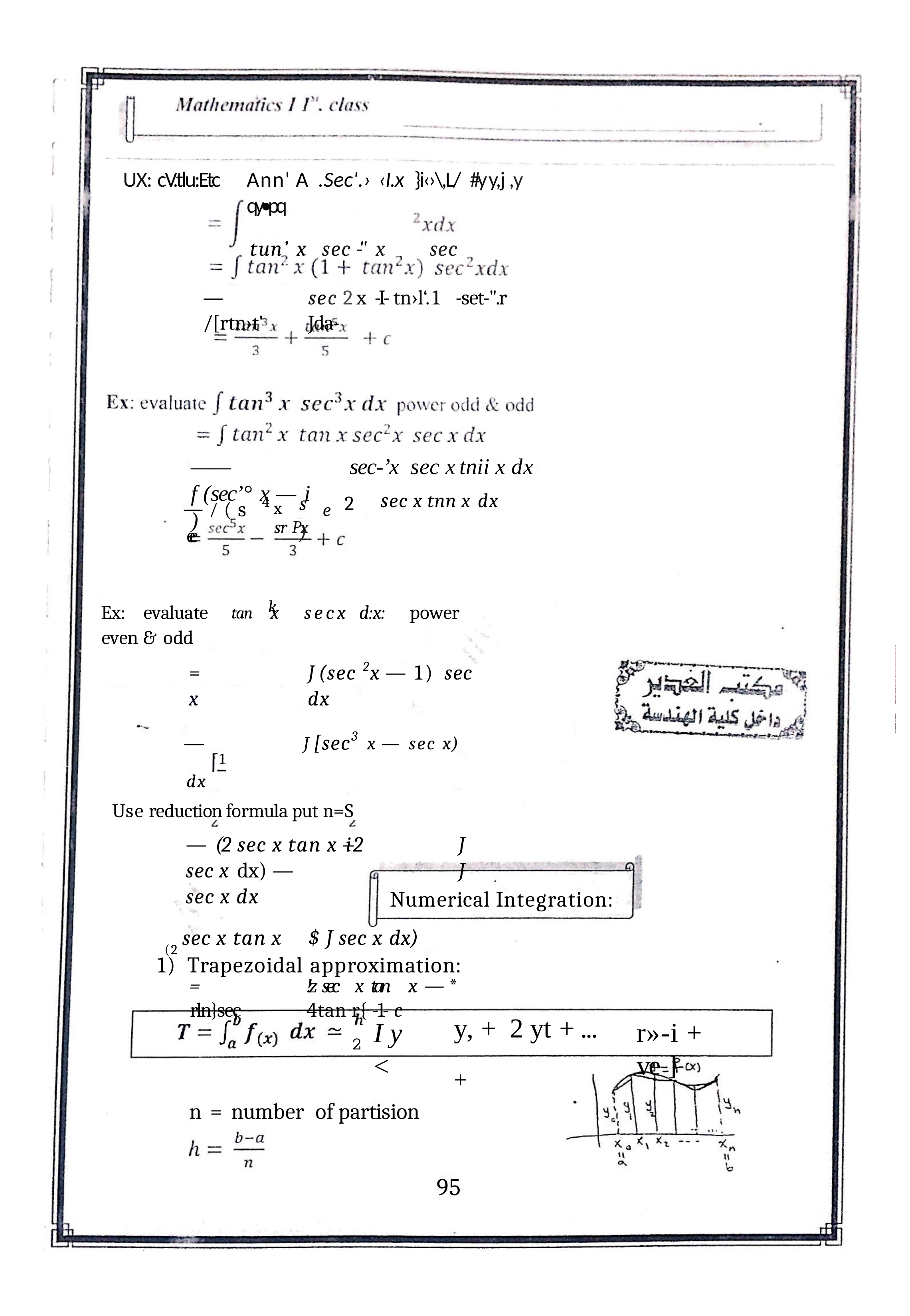

UX: cV.tlu:Etc
Ann' A	.Sec'.› ‹I.x	}i‹›\,L/	#y y,j ,y qy•pq
tun’ x	sec -"                                                                                                                                                                            x	sec

— /[rtn›t'
sec 2     x  -I-	tn›l‘.1	-set-".r Jda-

——	f (sec’° x — i	)
sec-’x	sec x tnii x dx
4 x
s	e	2	)
sec x tnn x dx
—— /	( s ec
sr Px

Ex:	evaluate	tan	k        x	secx	d:x:	power even	& odd
=	J (sec 2   x — 1)	sec x	dx
——	J [sec3 x —	sec x)	dx
Use reduction formula put n=S
— (2   sec x tan x -i-2	J sec x dx) —	J sec x dx
(2 sec x tan x	$  J sec x dx)
=	!z   sec	x	tan	x	— *  rln}sec	4tan r{ -1- c

Numerical Integration:

1)	Trapezoidal approximation:
y, +	2 yt +	... +

r»-i + ve ]
I y	<
2
n  =	number	of partision

95